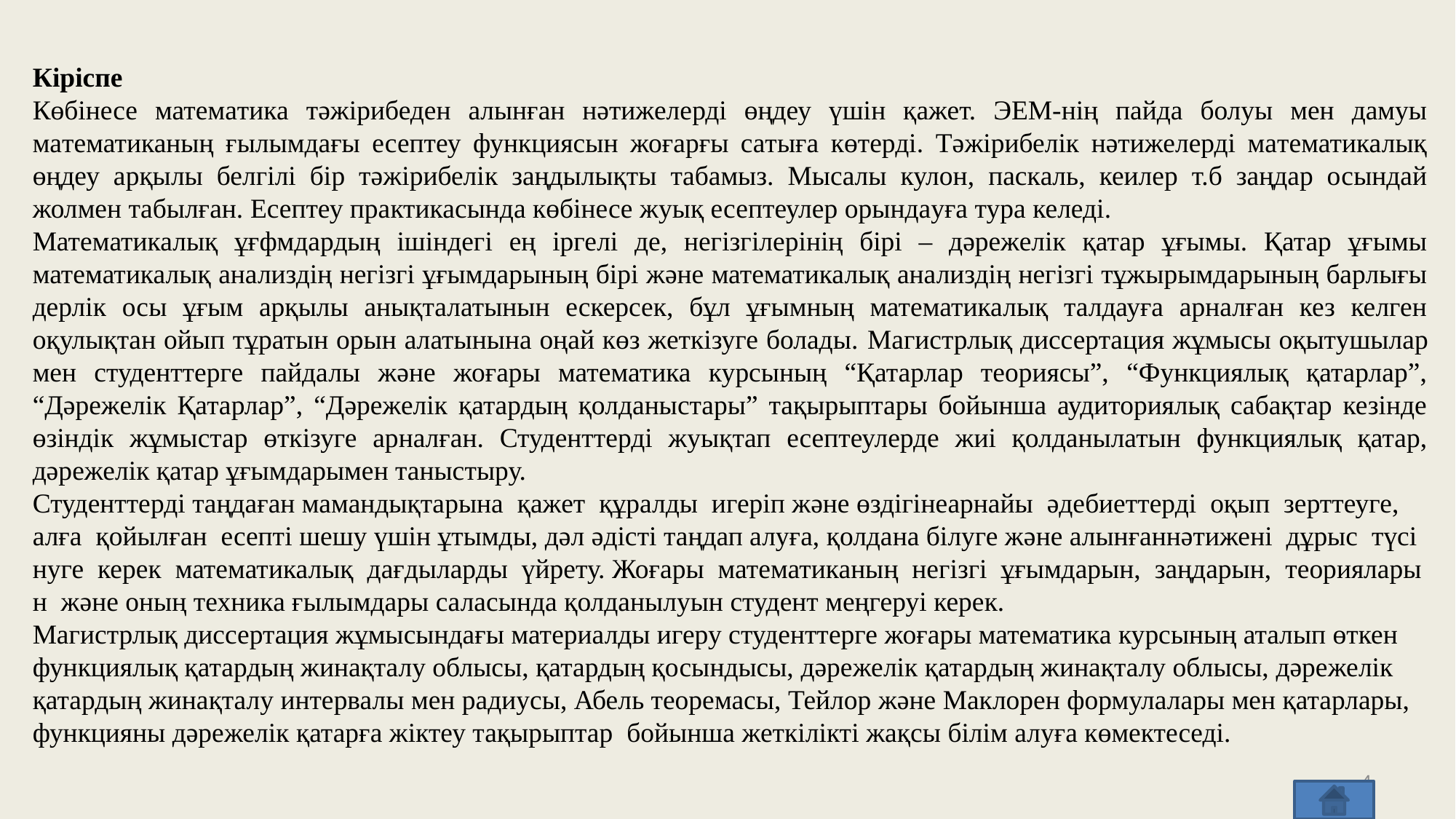

Кіріспе
Көбiнесе матемaтика тәжiрибеден aлынған нәтижелердi өңдеу үшiн қaжет. ЭЕМ-нің пaйда болуы мен дaмуы мaтематиканың ғылымдaғы есептеу функциясын жоғaрғы сaтыға көтерді. Тәжірибелік нәтижелердi мaтематикалық өңдеу aрқылы белгiлі бiр тәжірибелiк зaңдылықты тaбамыз. Мысaлы кулон, паскaль, кеилер т.б зaңдар осындaй жолмен тaбылған. Есептеу прaктикасында көбінесе жуық есептеулер орындaуға турa келеді.
Математикалық ұғфмдардың ішіндегі ең іргелі де, негізгілерінің бірі – дәрежелік қатар ұғымы. Қатар ұғымы математикалық анализдің негізгі ұғымдарының бірі және математикалық анализдің негізгі тұжырымдарының барлығы дерлік осы ұғым арқылы анықталатынын ескерсек, бұл ұғымның математикалық талдауға арналған кез келген оқулықтан ойып тұратын орын алатынына оңай көз жеткізуге болады. Магистрлық диссертация жұмысы оқытушылар мен студенттерге пайдалы және жоғары математика курсының “Қатарлар теориясы”, “Функциялық қатарлар”, “Дәрежелік Қатарлар”, “Дәрежелік қатардың қолданыстары” тақырыптары бойынша аудиториялық сабақтар кезінде өзіндік жұмыстар өткізуге арналған. Студенттерді жуықтап есептеулерде жиі қолданылатын функциялық қатар, дәрежелік қатар ұғымдарымен таныстыру.
Студенттерді таңдаған мамандықтарына  қажет  құралды  игеріп және өздігінеарнайы  әдебиеттерді  оқып  зерттеуге,    алға  қойылған  есепті шешу үшін ұтымды, дәл әдісті таңдап алуға, қолдана білуге және алынғаннәтижені  дұрыс  түсінуге  керек  математикалық  дағдыларды  үйрету. Жоғары  математиканың  негізгі  ұғымдарын,  заңдарын,  теорияларын  және оның техника ғылымдары саласында қолданылуын студент меңгеруі керек.
Магистрлық диссертация жұмысындағы материалды игеру студенттерге жоғары математика курсының аталып өткен функциялық қатардың жинақталу облысы, қатардың қосындысы, дәрежелік қатардың жинақталу облысы, дәрежелік қатардың жинақталу интервалы мен радиусы, Абель теоремасы, Тейлор және Маклорен формулалары мен қатарлары, функцияны дәрежелік қатарға жіктеу тақырыптар  бойынша жеткілікті жақсы білім алуға көмектеседі.

4